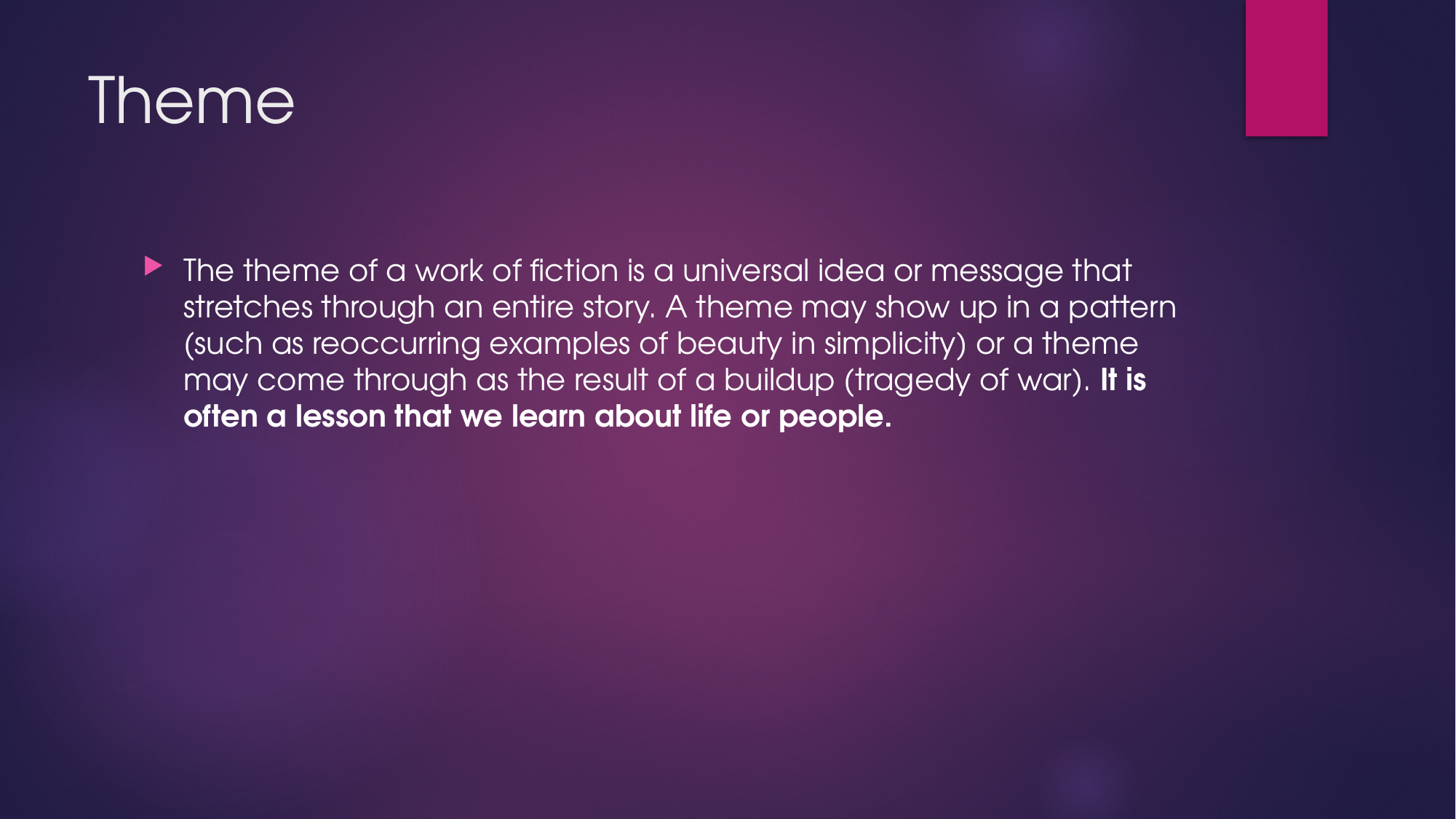

# Theme
The theme of a work of fiction is a universal idea or message that stretches through an entire story. A theme may show up in a pattern (such as reoccurring examples of beauty in simplicity) or a theme may come through as the result of a buildup (tragedy of war). It is often a lesson that we learn about life or people.